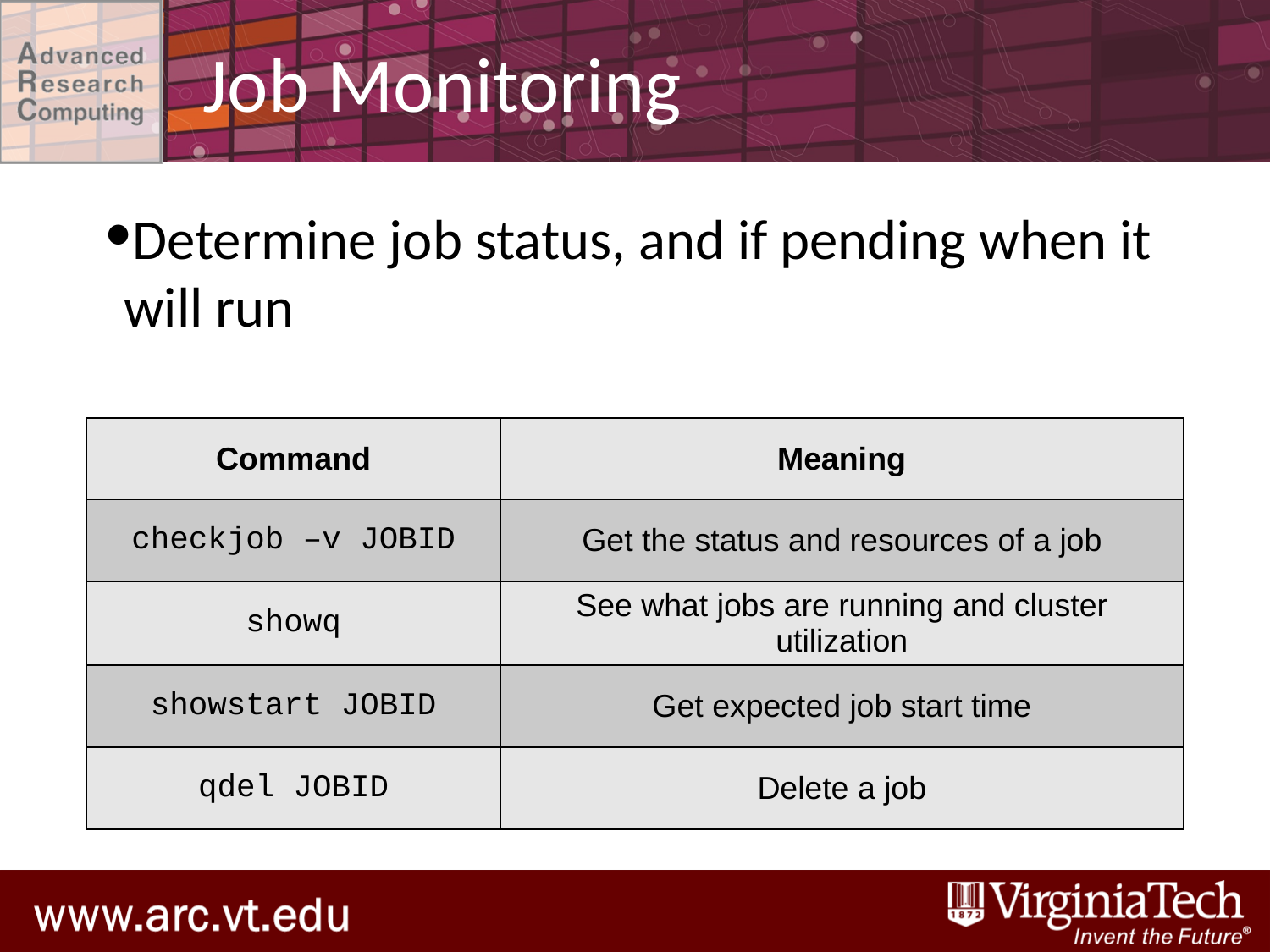

# Job Monitoring
Determine job status, and if pending when it will run
| Command | Meaning |
| --- | --- |
| checkjob –v JOBID | Get the status and resources of a job |
| showq | See what jobs are running and cluster utilization |
| showstart JOBID | Get expected job start time |
| qdel JOBID | Delete a job |